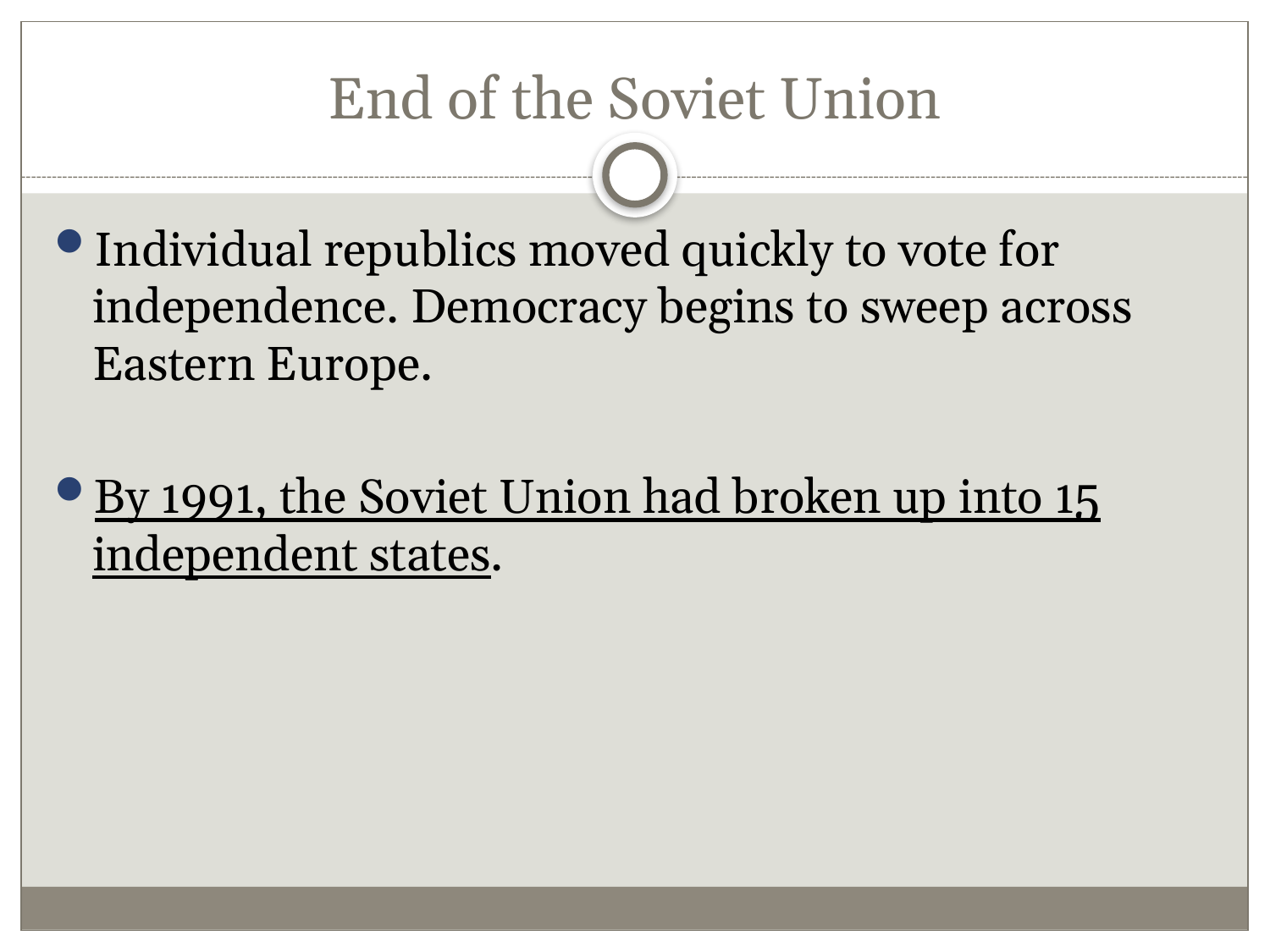

# End of the Soviet Union
Individual republics moved quickly to vote for independence. Democracy begins to sweep across Eastern Europe.

By 1991, the Soviet Union had broken up into 15 independent states.